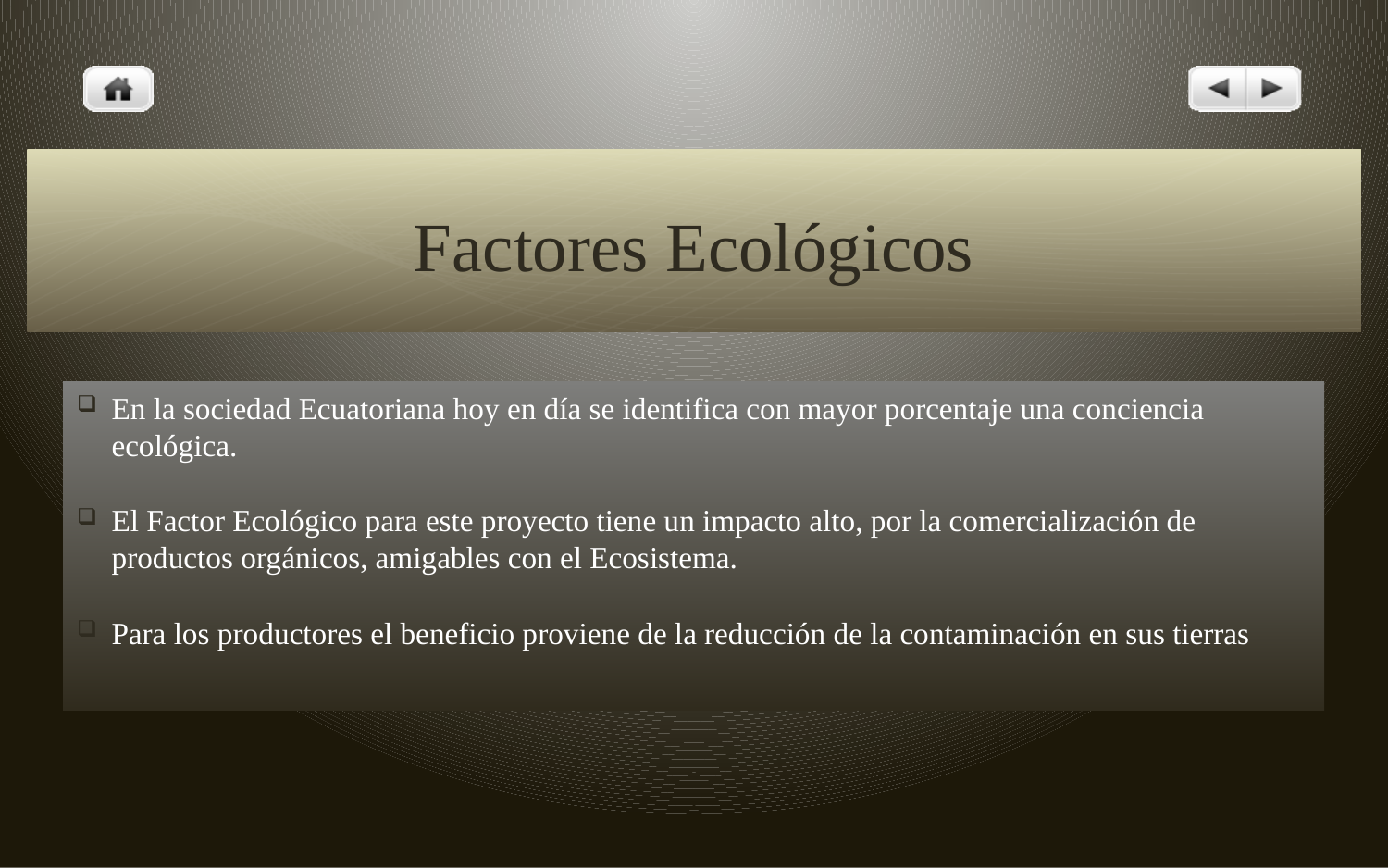

# Factores Ecológicos
En la sociedad Ecuatoriana hoy en día se identifica con mayor porcentaje una conciencia ecológica.
El Factor Ecológico para este proyecto tiene un impacto alto, por la comercialización de productos orgánicos, amigables con el Ecosistema.
Para los productores el beneficio proviene de la reducción de la contaminación en sus tierras